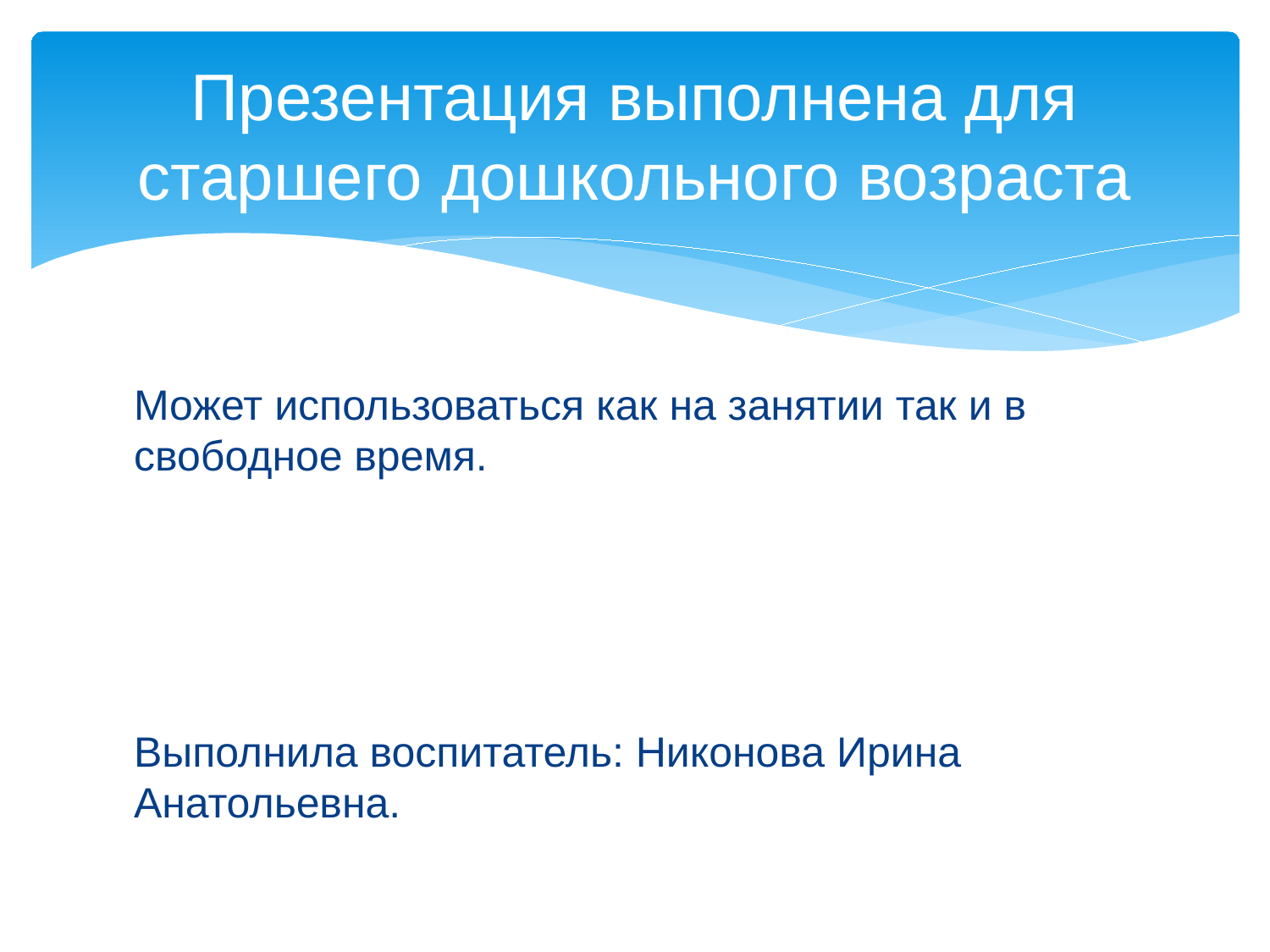

# Презентация выполнена для старшего дошкольного возраста
Может использоваться как на занятии так и в свободное время.

Выполнила воспитатель: Никонова Ирина Анатольевна.